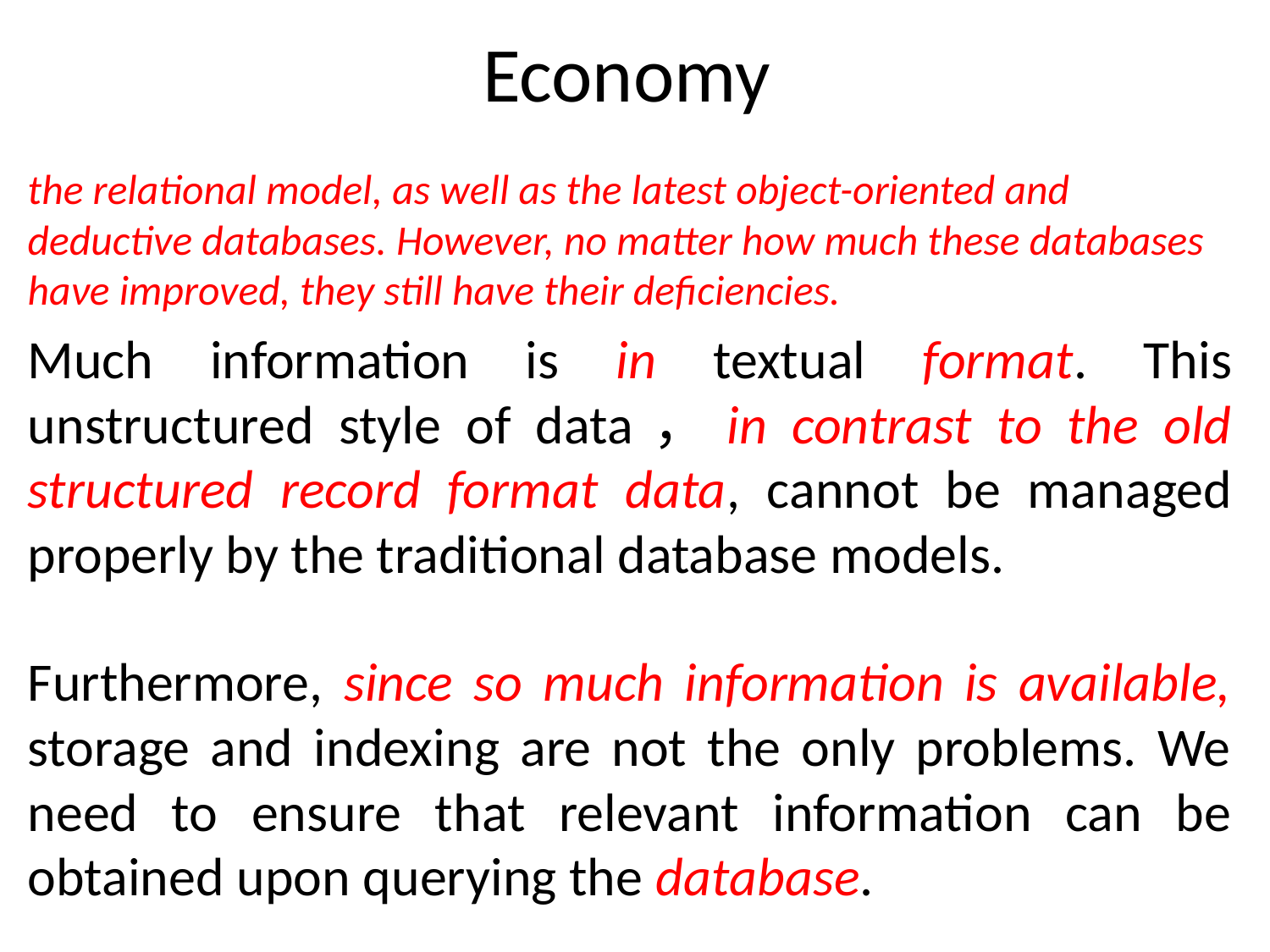

# Economy
the relational model, as well as the latest object-oriented and deductive databases. However, no matter how much these databases haνe improved, they still have their deficiencies.
Much information is in textual format. This unstructured style of data，in contrast to the old structured record format data, cannot be managed properly by the traditional database models.

Furthermore, since so much information is available, storage and indexing are not the only problems. We need to ensure that relevant information can be obtained upon querying the database.